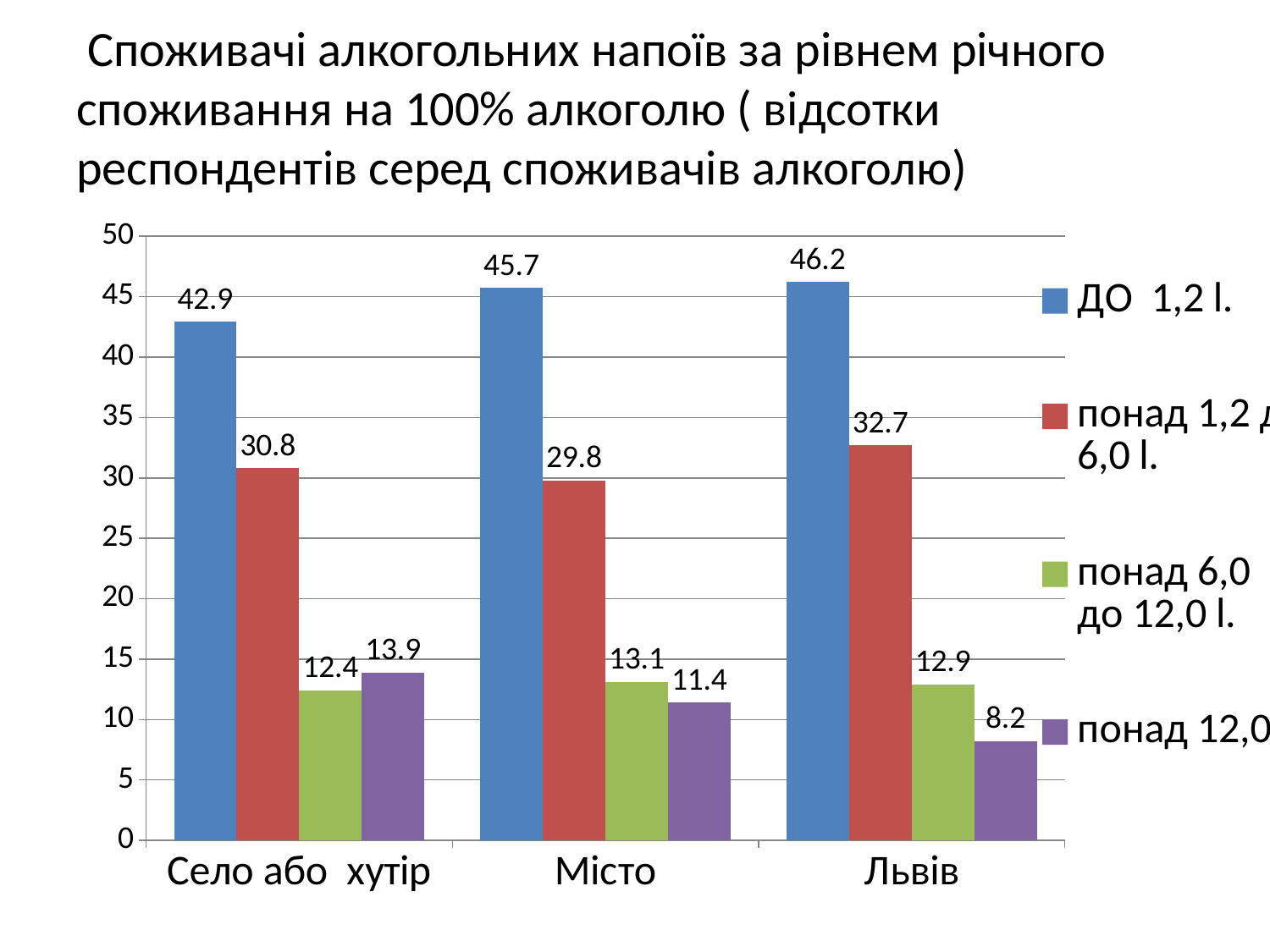

# Споживачі алкогольних напоїв за рівнем річного споживання на 100% алкоголю ( відсотки респондентів серед споживачів алкоголю)

### Chart

| Category | ДО  1,2 l.  | понад 1,2 до 6,0 l.  | понад 6,0  до 12,0 l. | понад 12,0 l. |
|---|---|---|---|---|
| Село або  хутір | 42.9 | 30.8 | 12.4 | 13.9 |
| Місто | 45.7 | 29.8 | 13.1 | 11.4 |
| Львів | 46.2 | 32.7 | 12.9 | 8.2 |